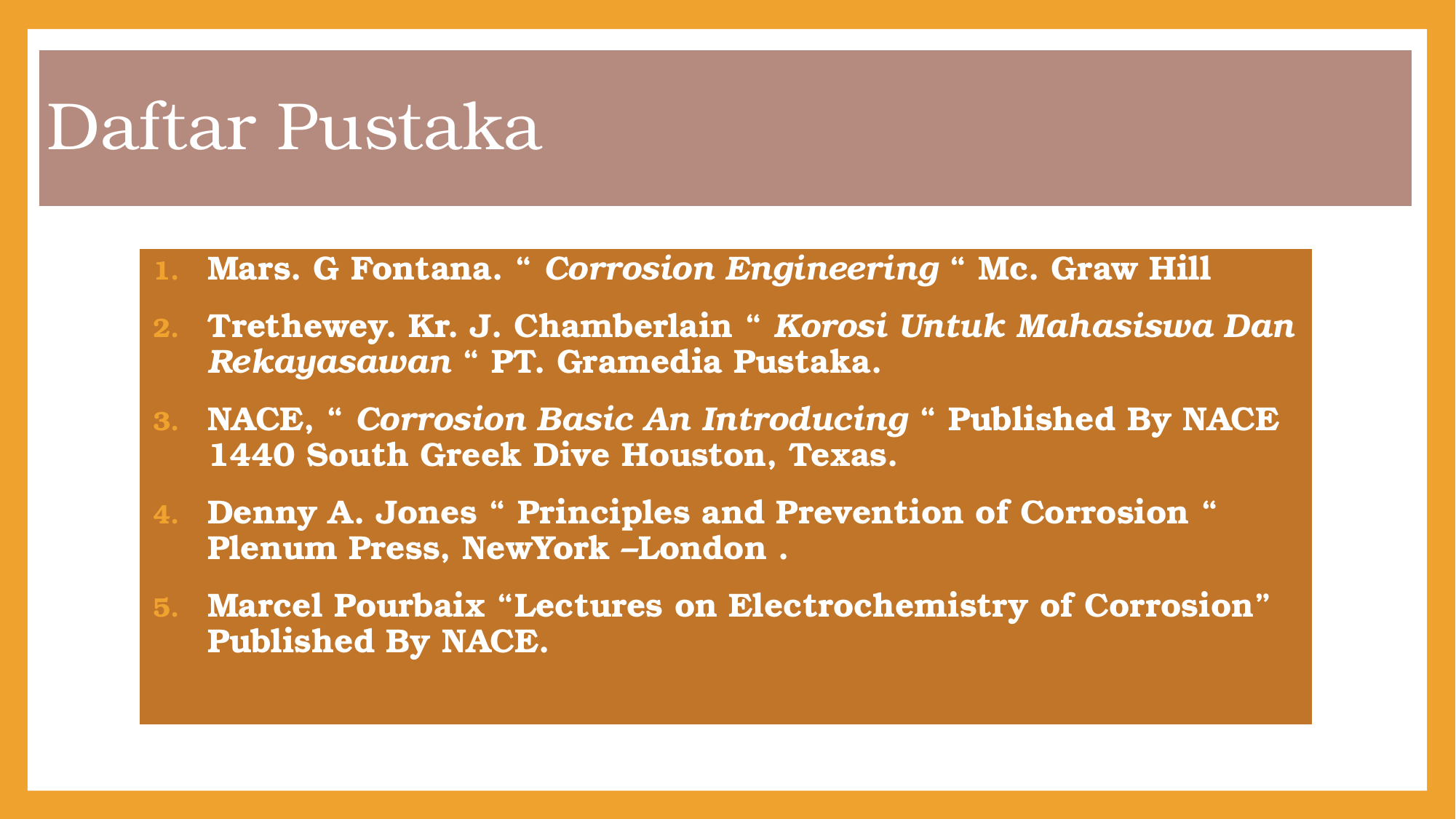

# Daftar Pustaka
Mars. G Fontana. “ Corrosion Engineering “ Mc. Graw Hill
Trethewey. Kr. J. Chamberlain “ Korosi Untuk Mahasiswa Dan Rekayasawan “ PT. Gramedia Pustaka.
NACE, “ Corrosion Basic An Introducing “ Published By NACE 1440 South Greek Dive Houston, Texas.
Denny A. Jones “ Principles and Prevention of Corrosion “ Plenum Press, NewYork –London .
Marcel Pourbaix “Lectures on Electrochemistry of Corrosion” Published By NACE.